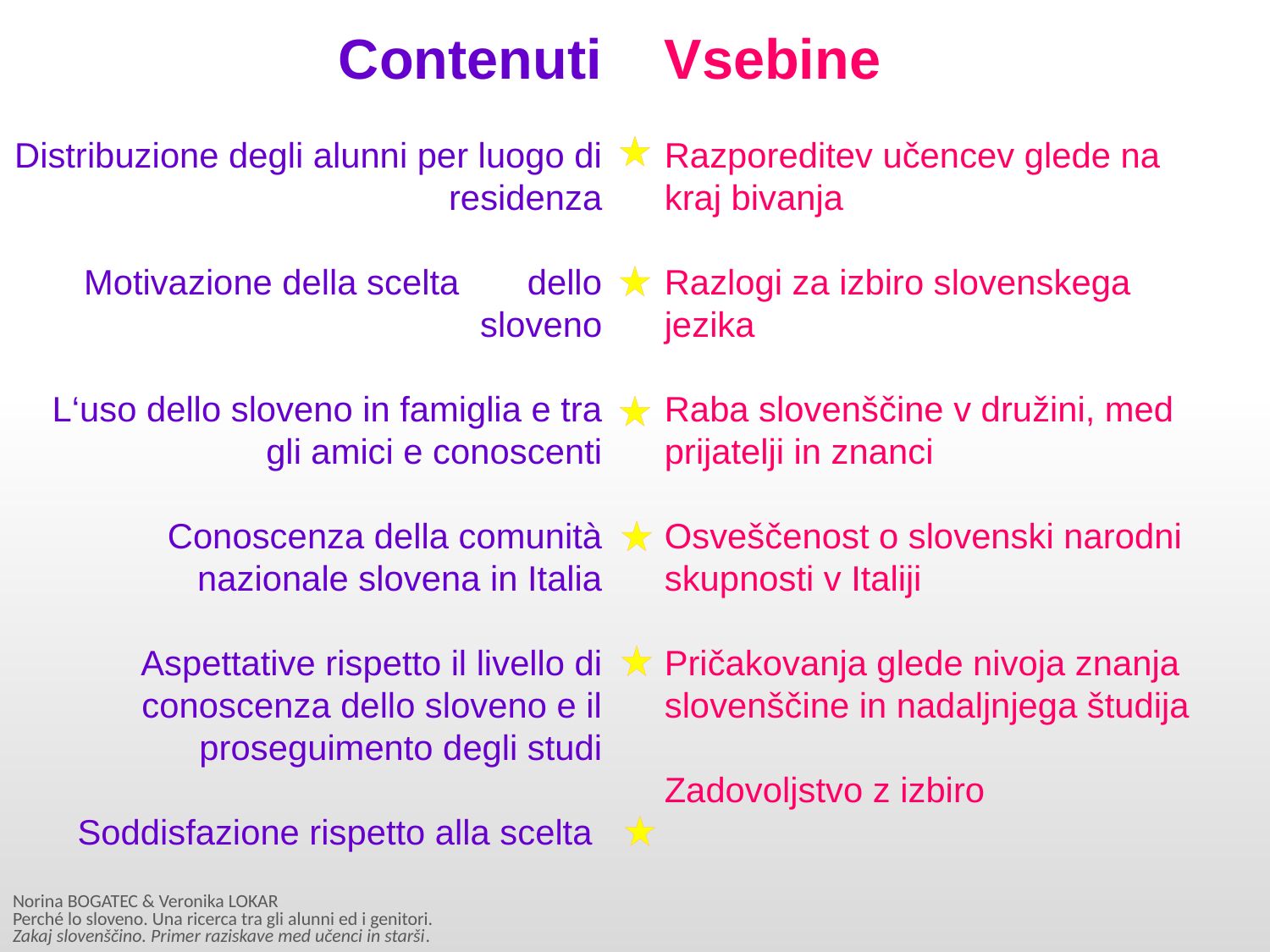

Contenuti
Distribuzione degli alunni per luogo di residenza
Motivazione della scelta       dello sloveno
L‘uso dello sloveno in famiglia e tra gli amici e conoscenti
Conoscenza della comunità nazionale slovena in Italia
Aspettative rispetto il livello di conoscenza dello sloveno e il proseguimento degli studi
Soddisfazione rispetto alla scelta

Vsebine
Razporeditev učencev glede na kraj bivanja
Razlogi za izbiro slovenskega jezika
Raba slovenščine v družini, med prijatelji in znanci
Osveščenost o slovenski narodni skupnosti v Italiji
Pričakovanja glede nivoja znanja slovenščine in nadaljnjega študija
Zadovoljstvo z izbiro

Norina BOGATEC & Veronika LOKAR
Perché lo sloveno. Una ricerca tra gli alunni ed i genitori.
Zakaj slovenščino. Primer raziskave med učenci in starši.